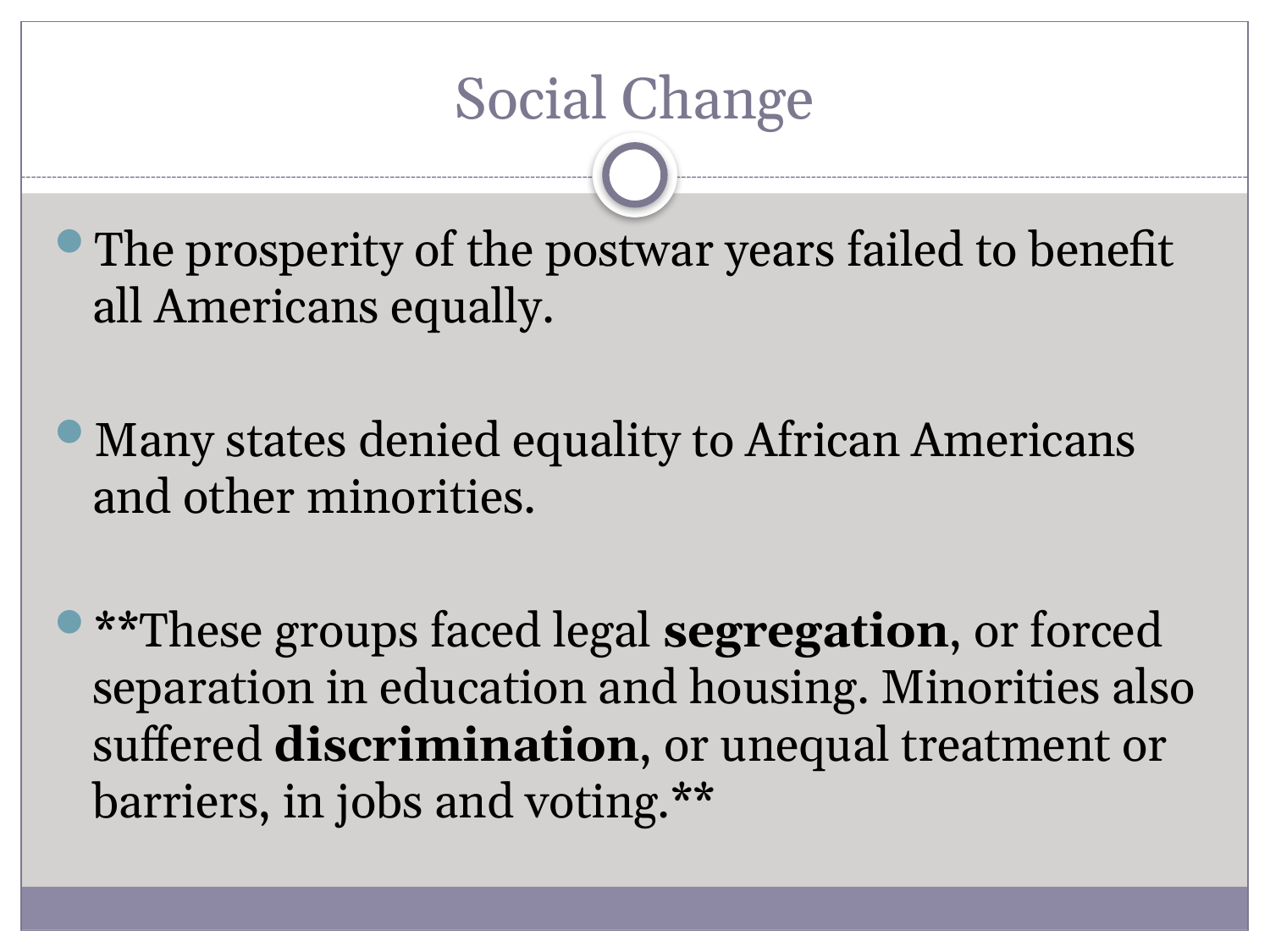

# Social Change
The prosperity of the postwar years failed to benefit all Americans equally.

Many states denied equality to African Americans and other minorities.

**These groups faced legal segregation, or forced separation in education and housing. Minorities also suffered discrimination, or unequal treatment or barriers, in jobs and voting.**